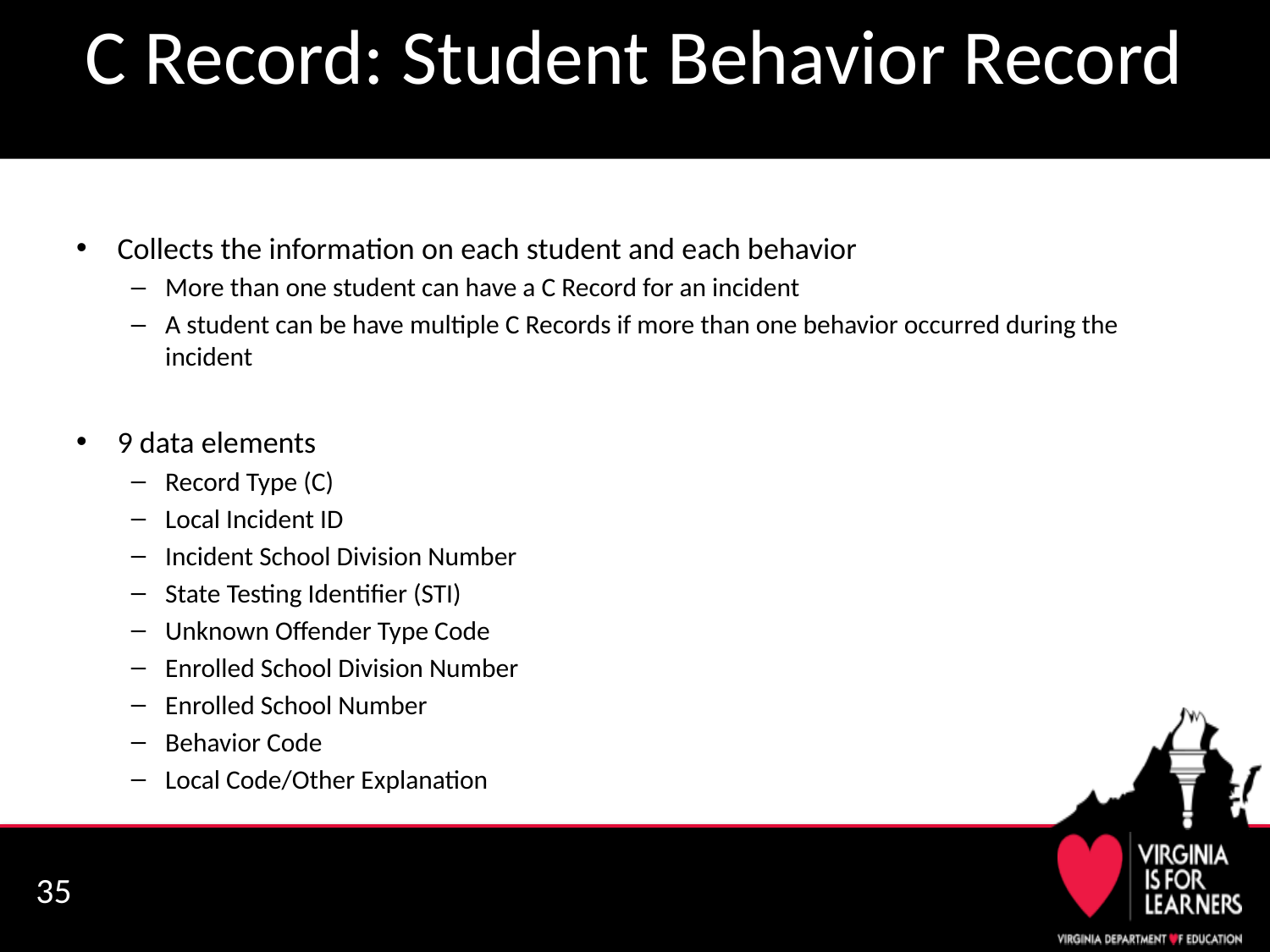

# C Record: Student Behavior Record
Collects the information on each student and each behavior
More than one student can have a C Record for an incident
A student can be have multiple C Records if more than one behavior occurred during the incident

9 data elements
Record Type (C)
Local Incident ID
Incident School Division Number
State Testing Identifier (STI)
Unknown Offender Type Code
Enrolled School Division Number
Enrolled School Number
Behavior Code
Local Code/Other Explanation